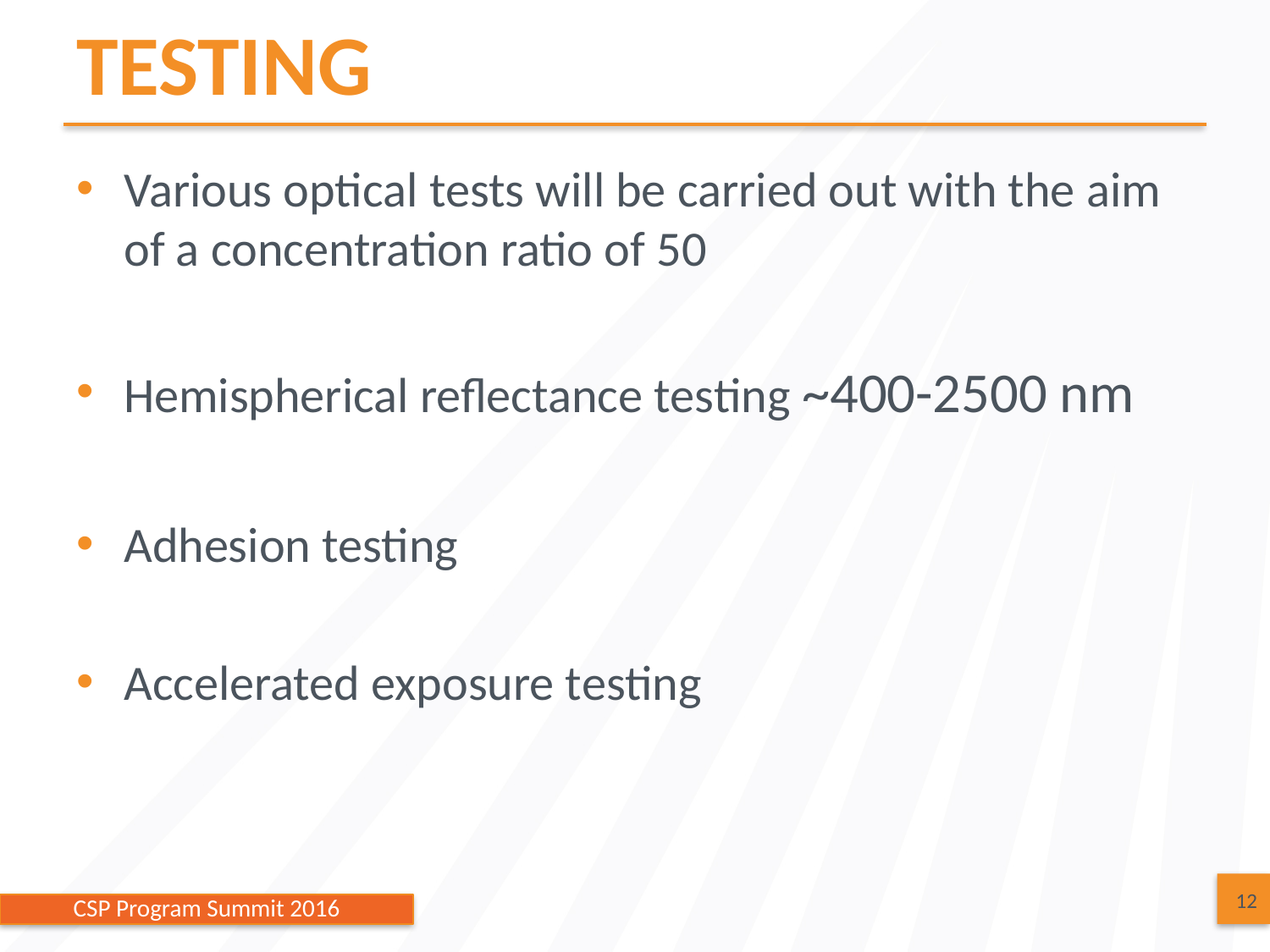

# TESTING
Various optical tests will be carried out with the aim of a concentration ratio of 50

Hemispherical reflectance testing ~400-2500 nm

Adhesion testing

Accelerated exposure testing

12